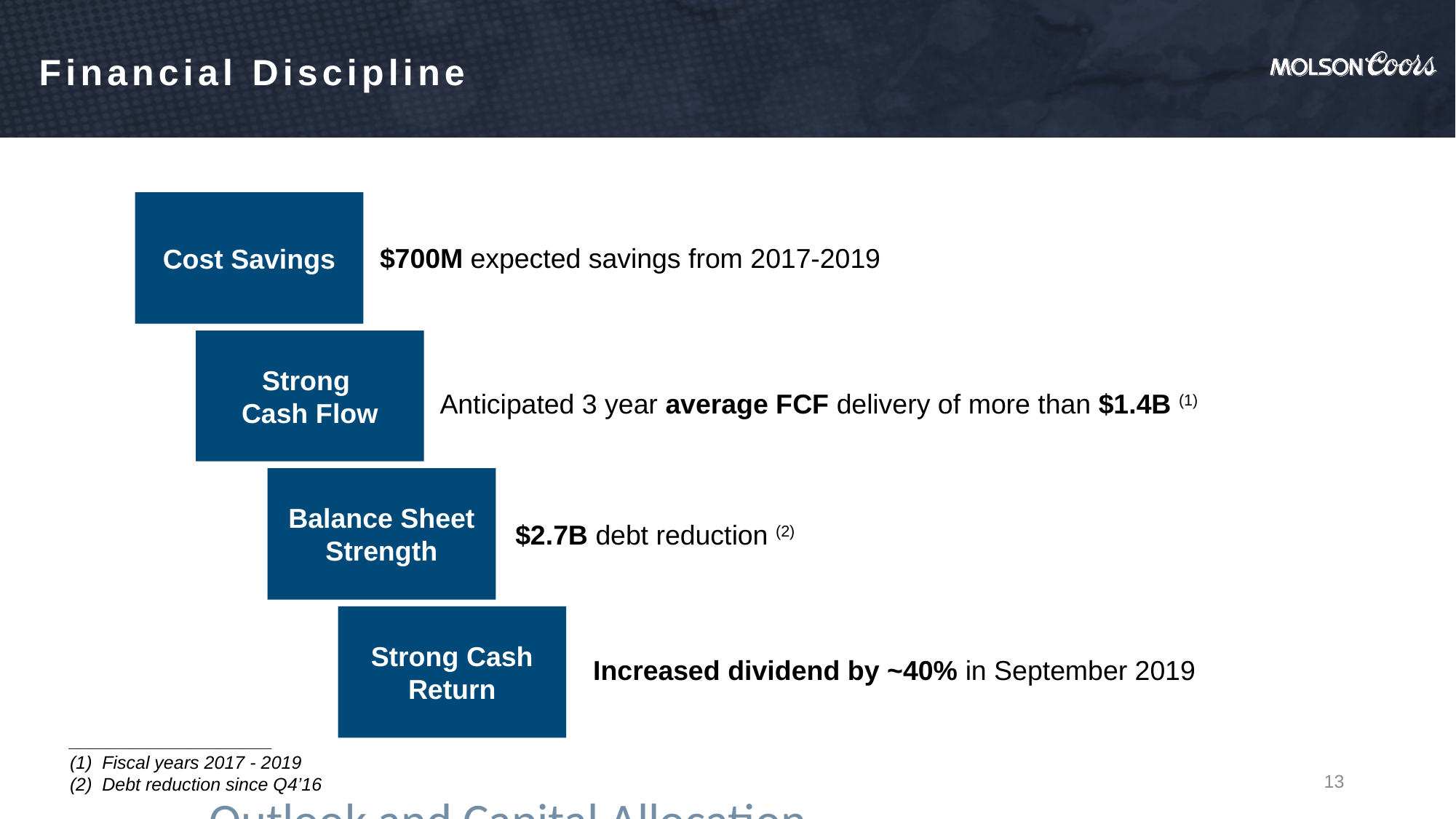

Financial Discipline
Cost Savings

$700M expected savings from 2017-2019

Strong
Cash Flow
Anticipated 3 year average FCF delivery of more than $1.4B (1)
Balance Sheet Strength

$2.7B debt reduction (2)
Strong Cash Return

Increased dividend by ~40% in September 2019
____________________
(1)  Fiscal years 2017 - 2019
(2)  Debt reduction since Q4’16
13
# Outlook and Capital Allocation